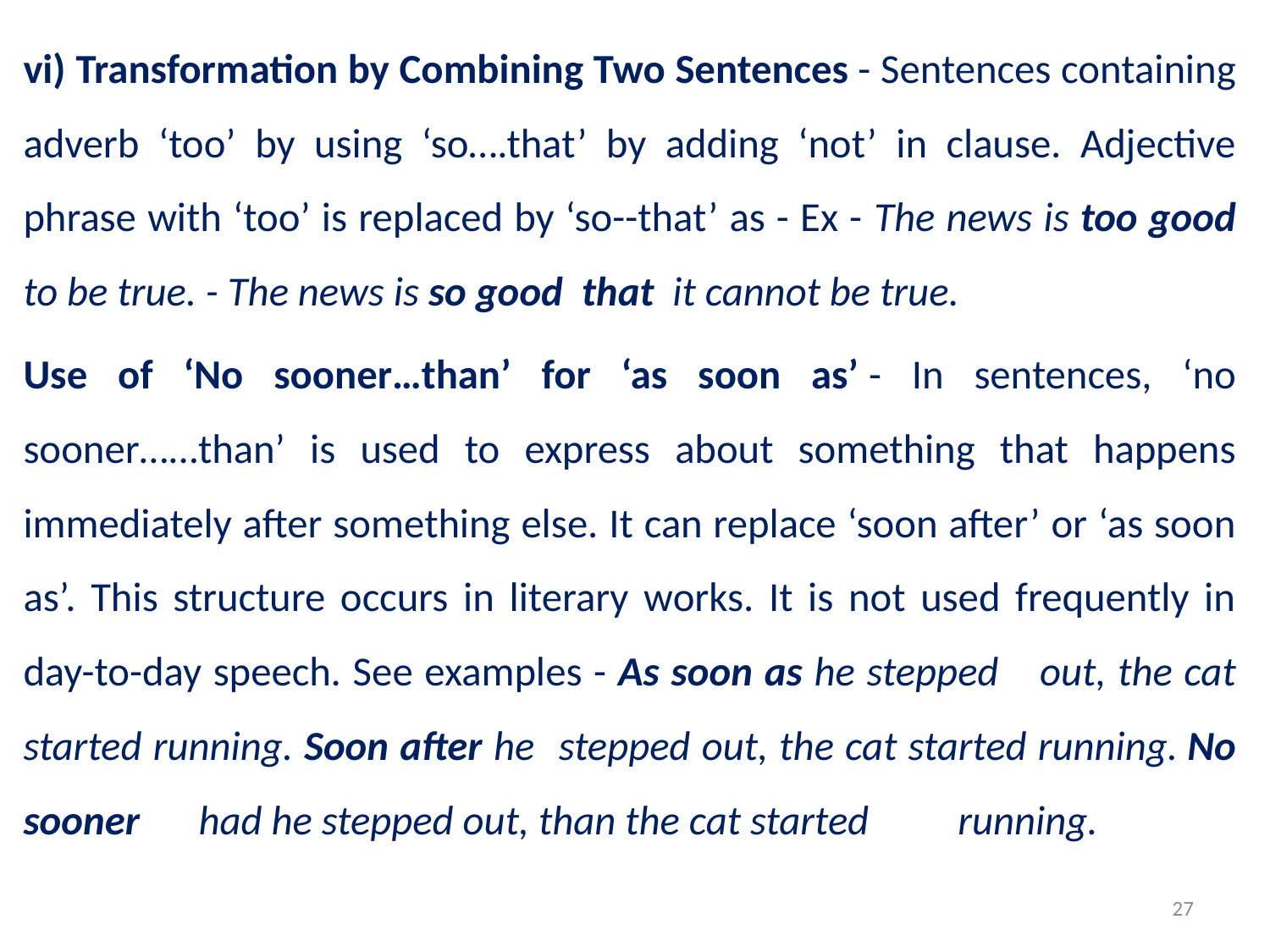

vi) Transformation by Combining Two Sentences - Sentences containing adverb ‘too’ by using ‘so….that’ by adding ‘not’ in clause. Adjective phrase with ‘too’ is replaced by ‘so--that’ as - Ex - The news is too good to be true. - The news is so good  that  it cannot be true.
Use of ‘No sooner…than’ for ‘as soon as’ - In sentences, ‘no sooner…...than’ is used to express about something that happens immediately after something else. It can replace ‘soon after’ or ‘as soon as’. This structure occurs in literary works. It is not used frequently in day-to-day speech. See examples - As soon as he stepped 			out, the cat started running. Soon after he 				stepped out, the cat started running. No sooner 			had he stepped out, than the cat started 				running.

27